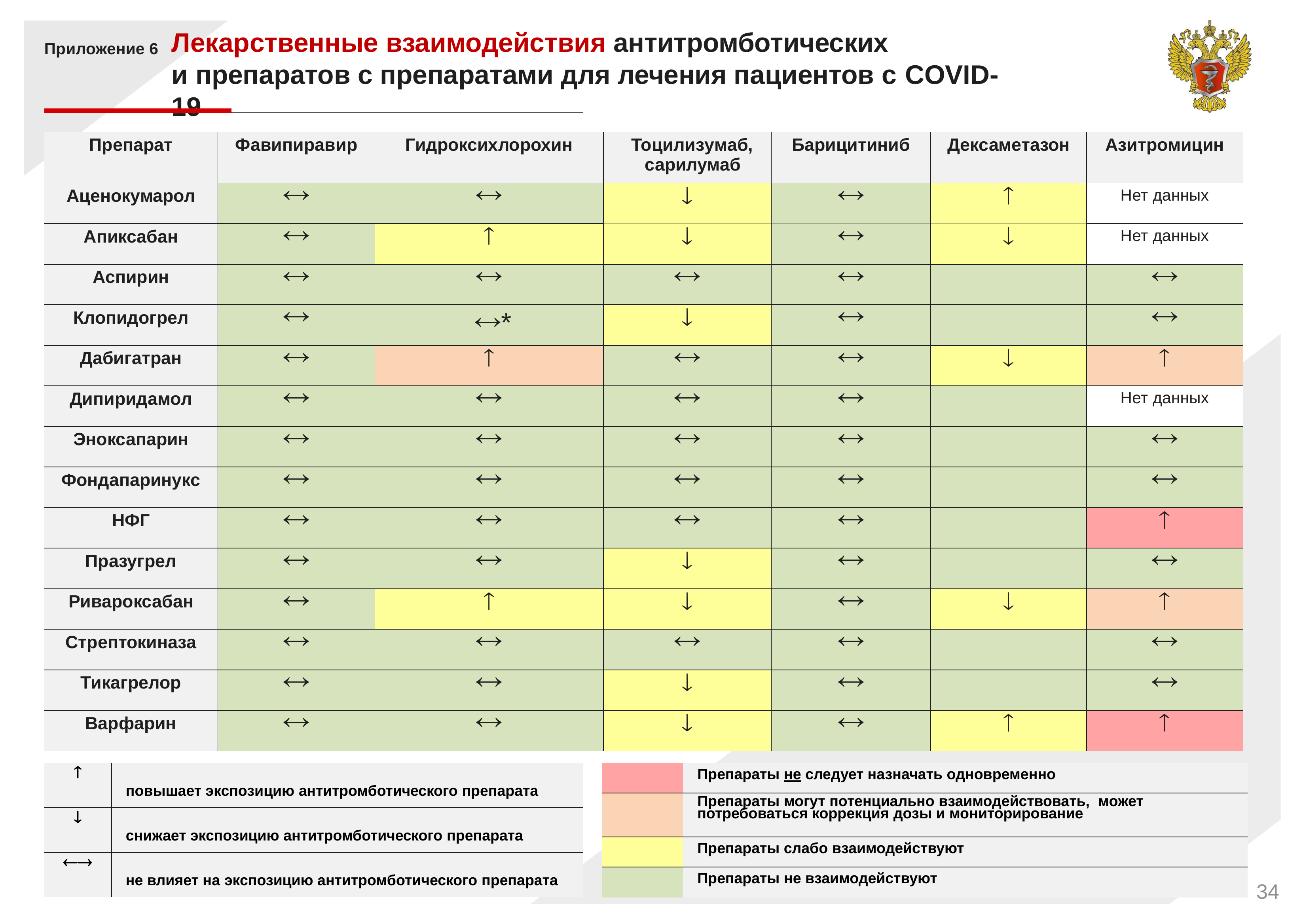

Лекарственные взаимодействия антитромботических
и препаратов с препаратами для лечения пациентов с COVID-19
Приложение 6

| Препарат | Фавипиравир | Гидроксихлорохин | Тоцилизумаб, сарилумаб | Барицитиниб | Дексаметазон | Азитромицин |
| --- | --- | --- | --- | --- | --- | --- |
| Аценокумарол | ↔ | ↔ | ↓ | ↔ | ↑ | Нет данных |
| Апиксабан | ↔ | ↑ | ↓ | ↔ | ↓ | Нет данных |
| Аспирин | ↔ | ↔ | ↔ | ↔ |  | ↔ |
| Клопидогрел | ↔ | ↔\* | ↓ | ↔ |  | ↔ |
| Дабигатран | ↔ | ↑ | ↔ | ↔ | ↓ | ↑ |
| Дипиридамол | ↔ | ↔ | ↔ | ↔ |  | Нет данных |
| Эноксапарин | ↔ | ↔ | ↔ | ↔ |  | ↔ |
| Фондапаринукс | ↔ | ↔ | ↔ | ↔ |  | ↔ |
| НФГ | ↔ | ↔ | ↔ | ↔ |  | ↑ |
| Празугрел | ↔ | ↔ | ↓ | ↔ |  | ↔ |
| Ривароксабан | ↔ | ↑ | ↓ | ↔ | ↓ | ↑ |
| Стрептокиназа | ↔ | ↔ | ↔ | ↔ |  | ↔ |
| Тикагрелор | ↔ | ↔ | ↓ | ↔ |  | ↔ |
| Варфарин | ↔ | ↔ | ↓ | ↔ | ↑ | ↑ |
| ↑ | повышает экспозицию антитромботического препарата |
| --- | --- |
| ↓ | снижает экспозицию антитромботического препарата |
| ←→ | не влияет на экспозицию антитромботического препарата |
|  | Препараты не следует назначать одновременно |
| --- | --- |
|  | Препараты могут потенциально взаимодействовать, может потребоваться коррекция дозы и мониторирование |
|  | Препараты слабо взаимодействуют |
|  | Препараты не взаимодействуют |
34